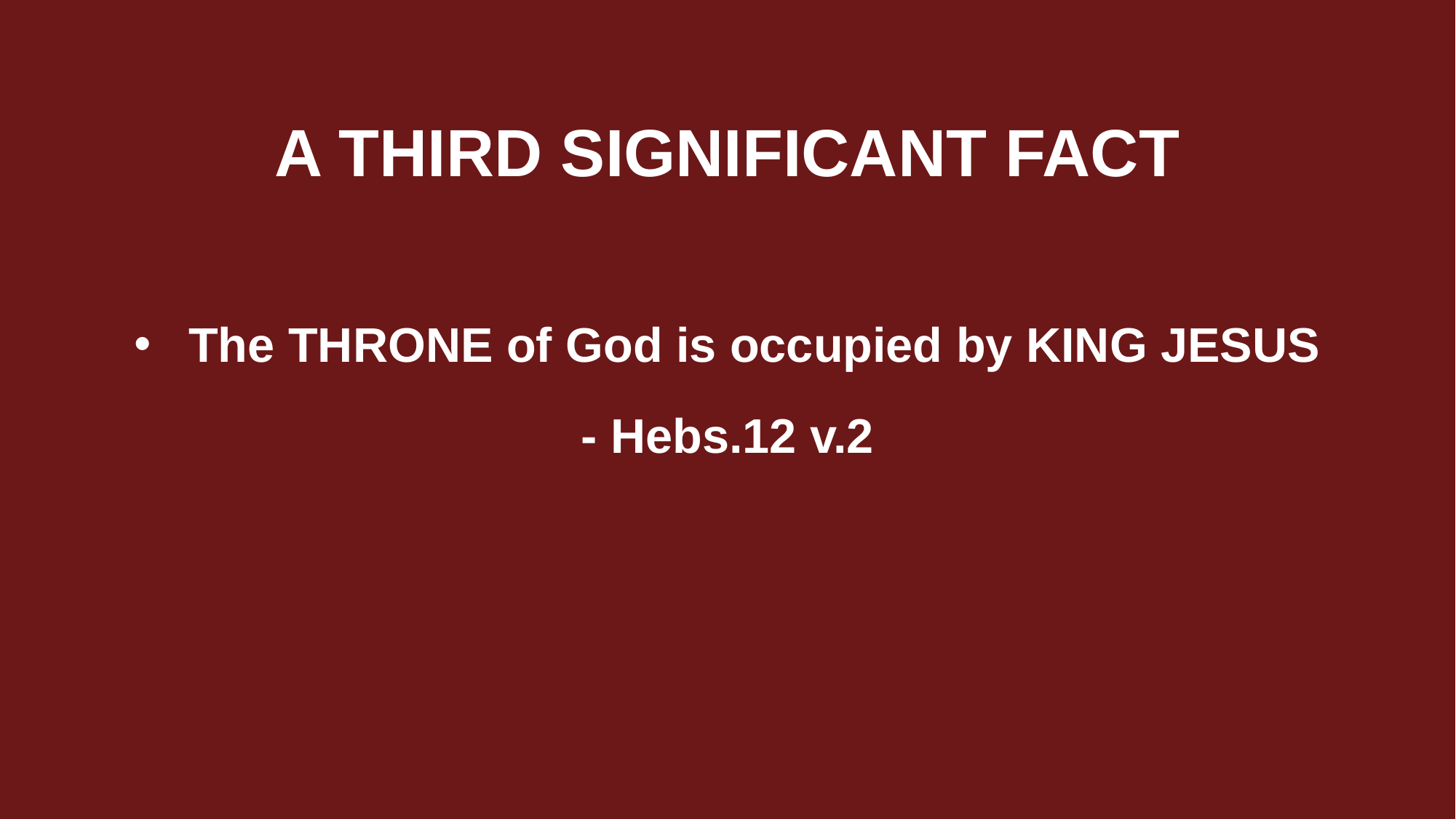

A THIRD SIGNIFICANT FACT

The THRONE of God is occupied by KING JESUS
- Hebs.12 v.2